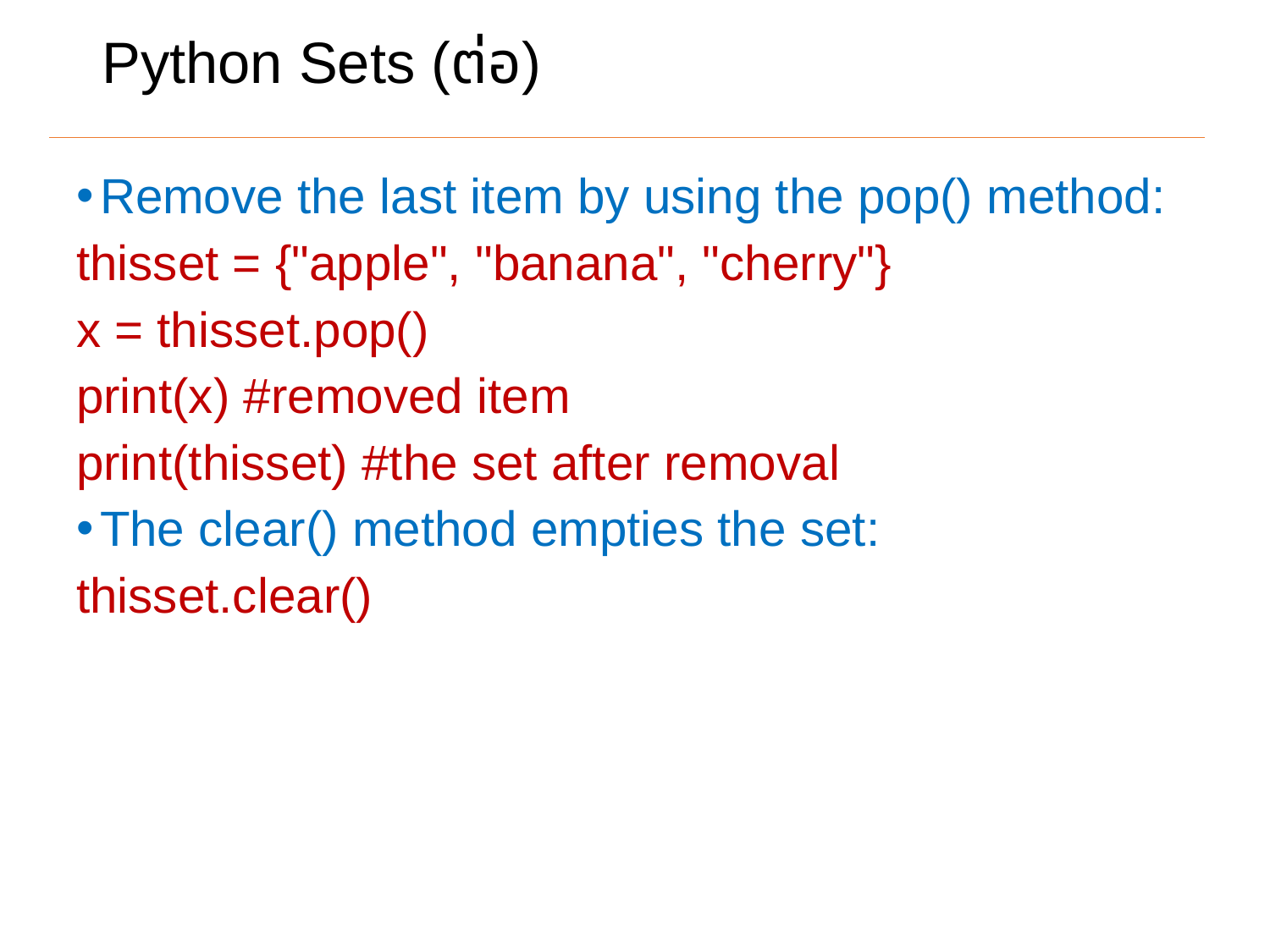

# Python Sets (ต่อ)
Remove the last item by using the pop() method:
thisset = {"apple", "banana", "cherry"}
x = thisset.pop()
print(x) #removed item
print(thisset) #the set after removal
The clear() method empties the set:
thisset.clear()